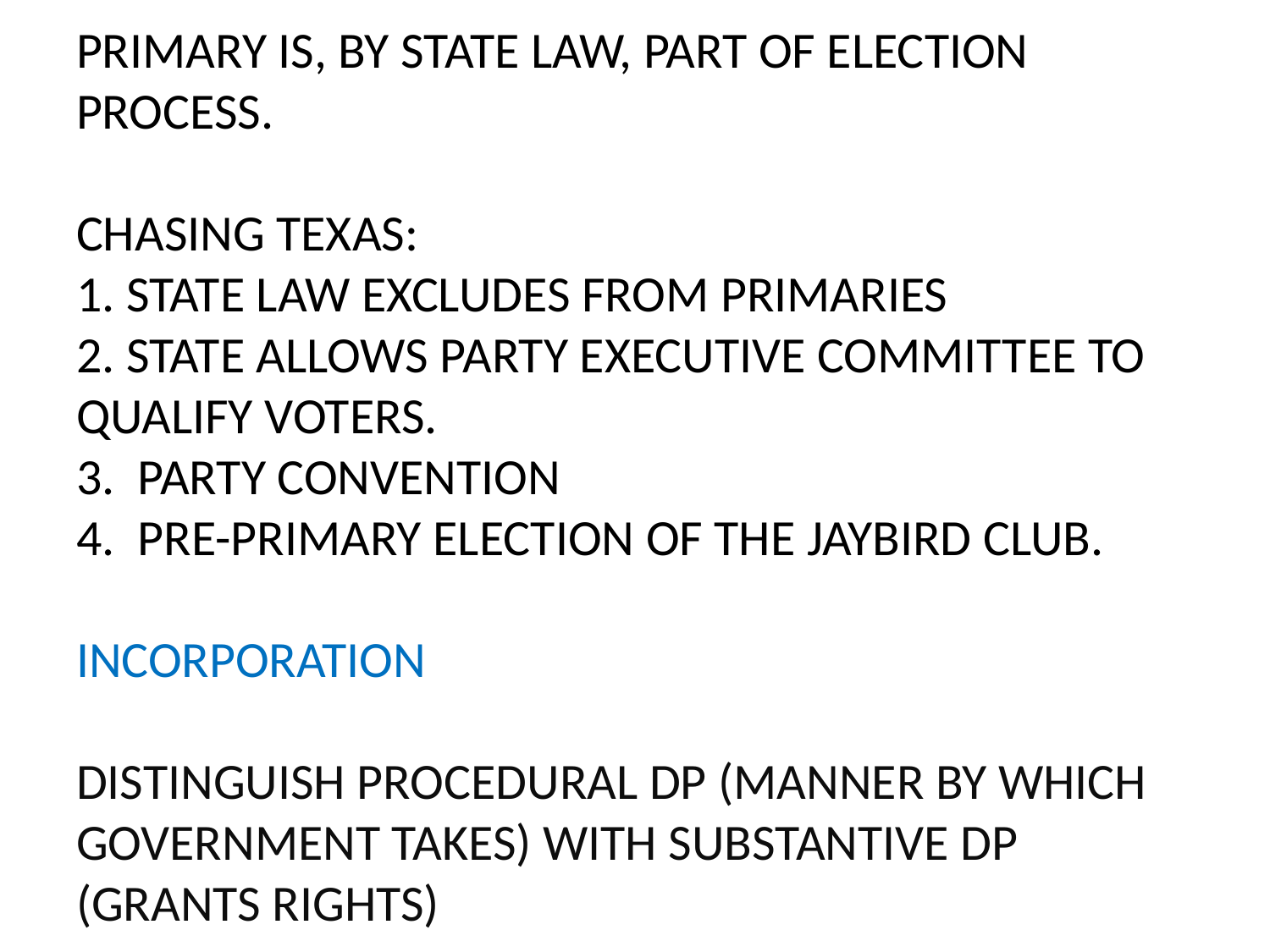

# PRIMARY IS, BY STATE LAW, PART OF ELECTION PROCESS. CHASING TEXAS: 1. STATE LAW EXCLUDES FROM PRIMARIES 2. STATE ALLOWS PARTY EXECUTIVE COMMITTEE TO QUALIFY VOTERS. 3.  PARTY CONVENTION 4.  PRE-PRIMARY ELECTION OF THE JAYBIRD CLUB. INCORPORATION DISTINGUISH PROCEDURAL DP (MANNER BY WHICH GOVERNMENT TAKES) WITH SUBSTANTIVE DP (GRANTS RIGHTS)